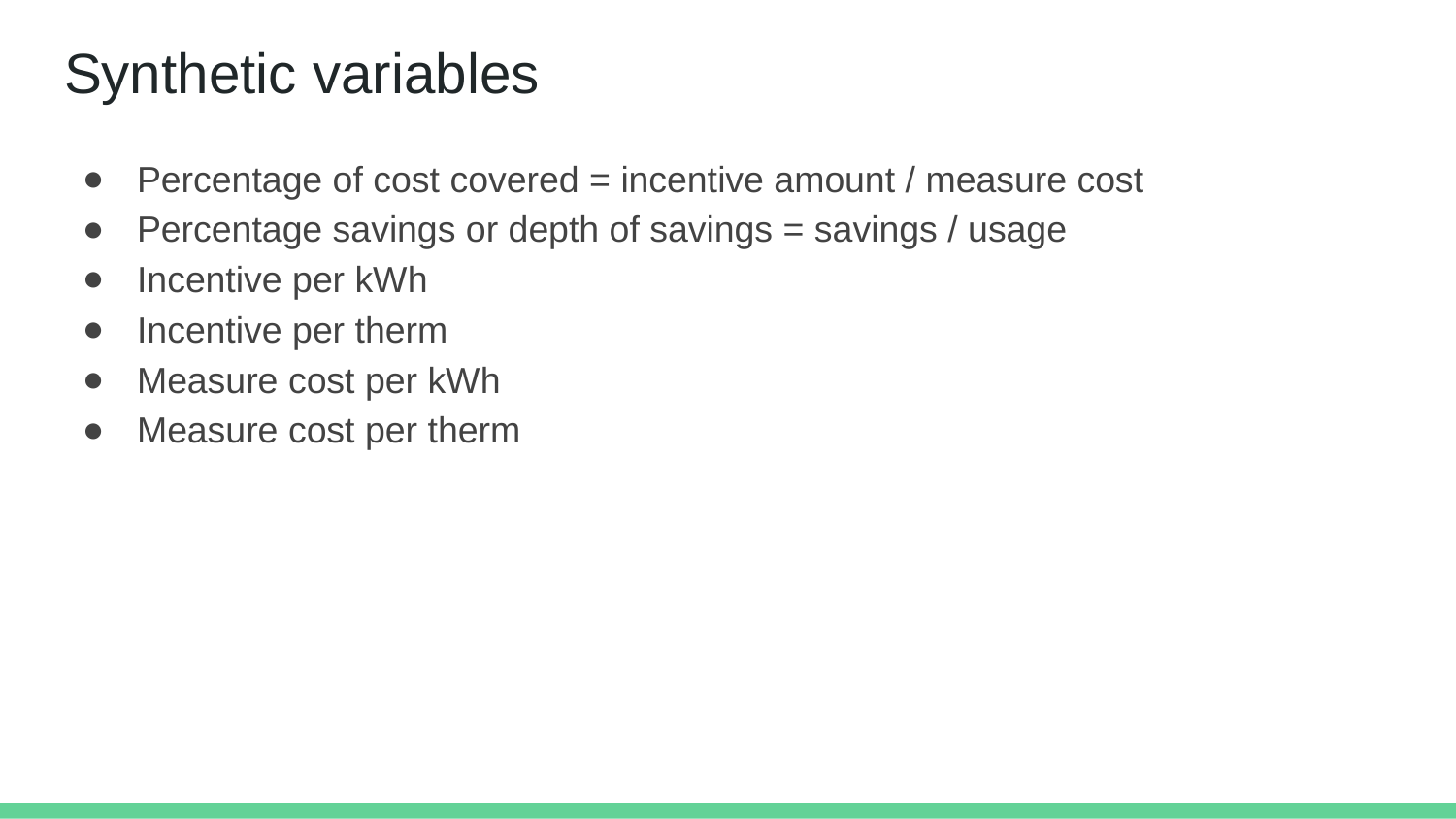

# Synthetic variables
Percentage of cost covered = incentive amount / measure cost
Percentage savings or depth of savings = savings / usage
Incentive per kWh
Incentive per therm
Measure cost per kWh
Measure cost per therm